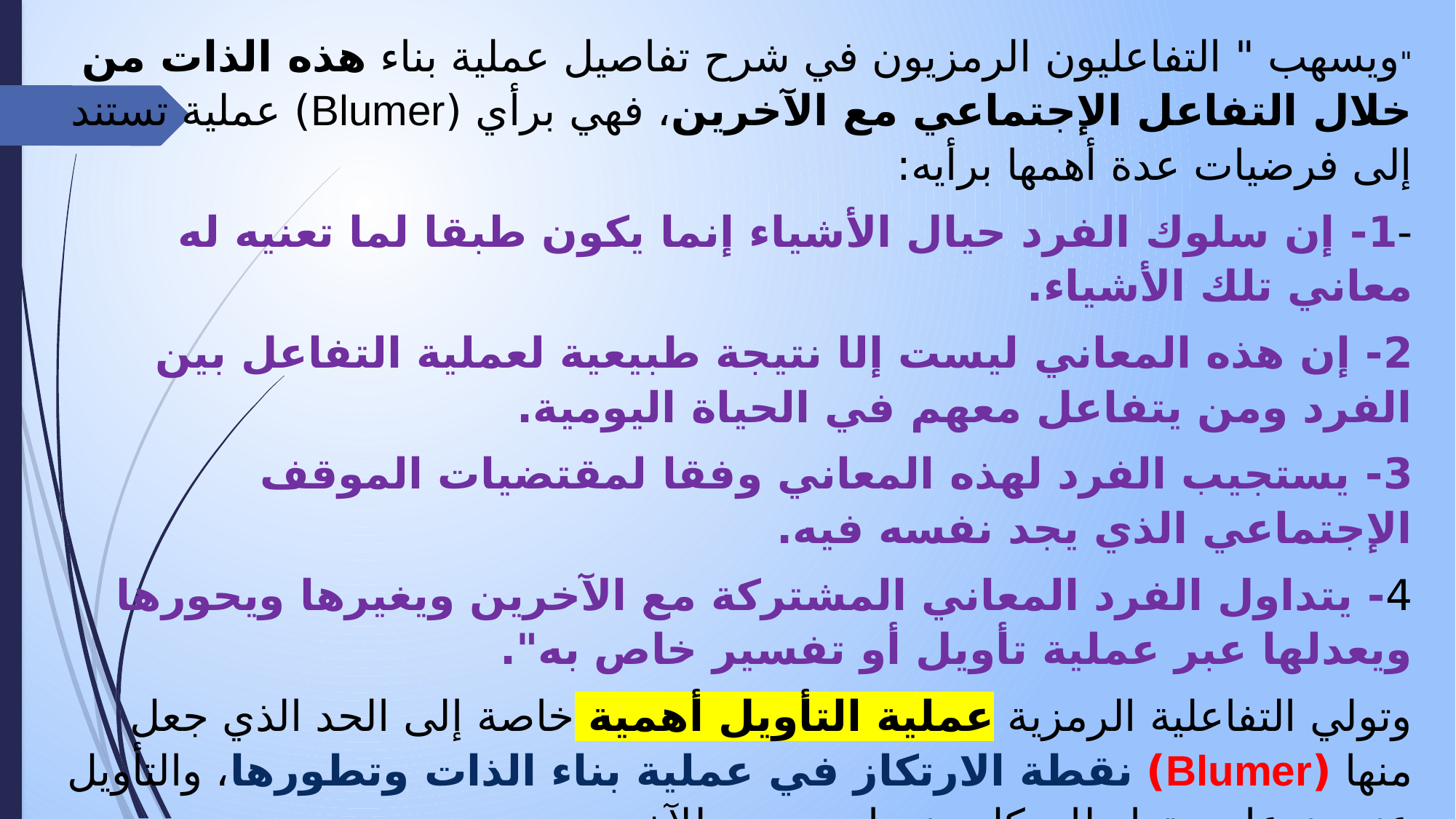

"ويسهب " التفاعليون الرمزيون في شرح تفاصيل عملية بناء هذه الذات من خلال التفاعل الإجتماعي مع الآخرين، فهي برأي (Blumer) عملية تستند إلى فرضيات عدة أهمها برأيه:
-1- إن سلوك الفرد حيال الأشياء إنما يكون طبقا لما تعنيه له معاني تلك الأشياء.
2- إن هذه المعاني ليست إلا نتيجة طبيعية لعملية التفاعل بين الفرد ومن يتفاعل معهم في الحياة اليومية.
3- يستجيب الفرد لهذه المعاني وفقا لمقتضيات الموقف الإجتماعي الذي يجد نفسه فيه.
4- يتداول الفرد المعاني المشتركة مع الآخرين ويغيرها ويحورها ويعدلها عبر عملية تأويل أو تفسیر خاص به".
وتولي التفاعلية الرمزية عملية التأويل أهمية خاصة إلى الحد الذي جعل منها (Blumer) نقطة الارتكاز في عملية بناء الذات وتطورها، والتأويل عنده نوعان مترابطان كل منهما ضروري للآخر
 النوع الأول: تأويل خارجي، ويقصد به عمليات التفاعل والإتصال الذي يخلق الفرد بوساطته عالمه المشترك مع الآخرين.
 النوع الثاني: فهو التأويل الداخلي، وهو ذلك الذي يحدث بين الفرد ونفسه؛ إذ يقوم الفرد هنا بتأويل لدلالات المعاني والرموز التي تكونت لديه من خلال محادثاته وتفاعله مع المجتمع (أي النظر إلى الذات كما يراها الآخرون، وكما يراها هو نفسه).